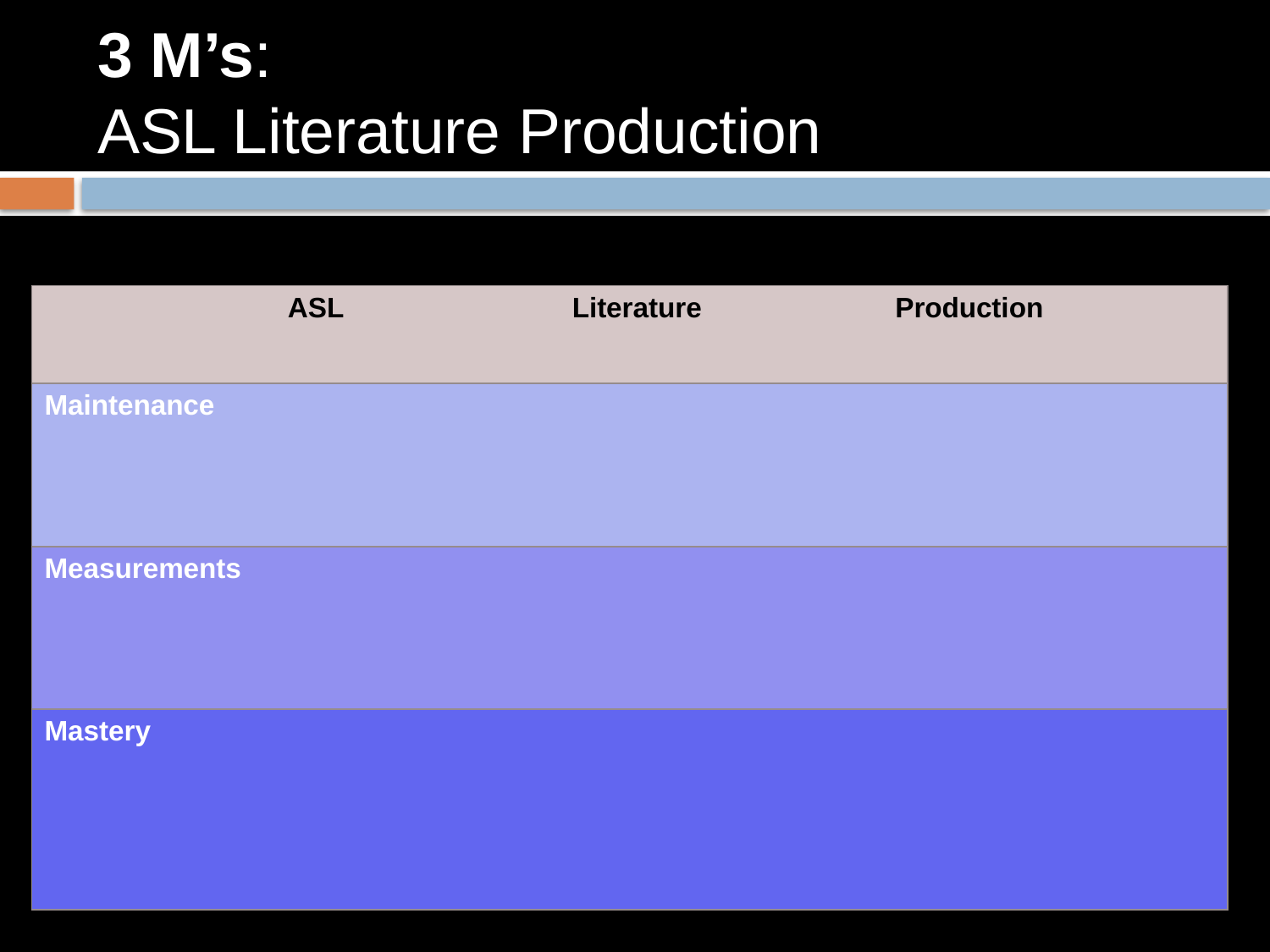

# 3 M’s: ASL Literature Production
|  | ASL | Literature | Production |
| --- | --- | --- | --- |
| Maintenance |  |  |  |
| Measurements |  |  |  |
| Mastery |  |  |  |